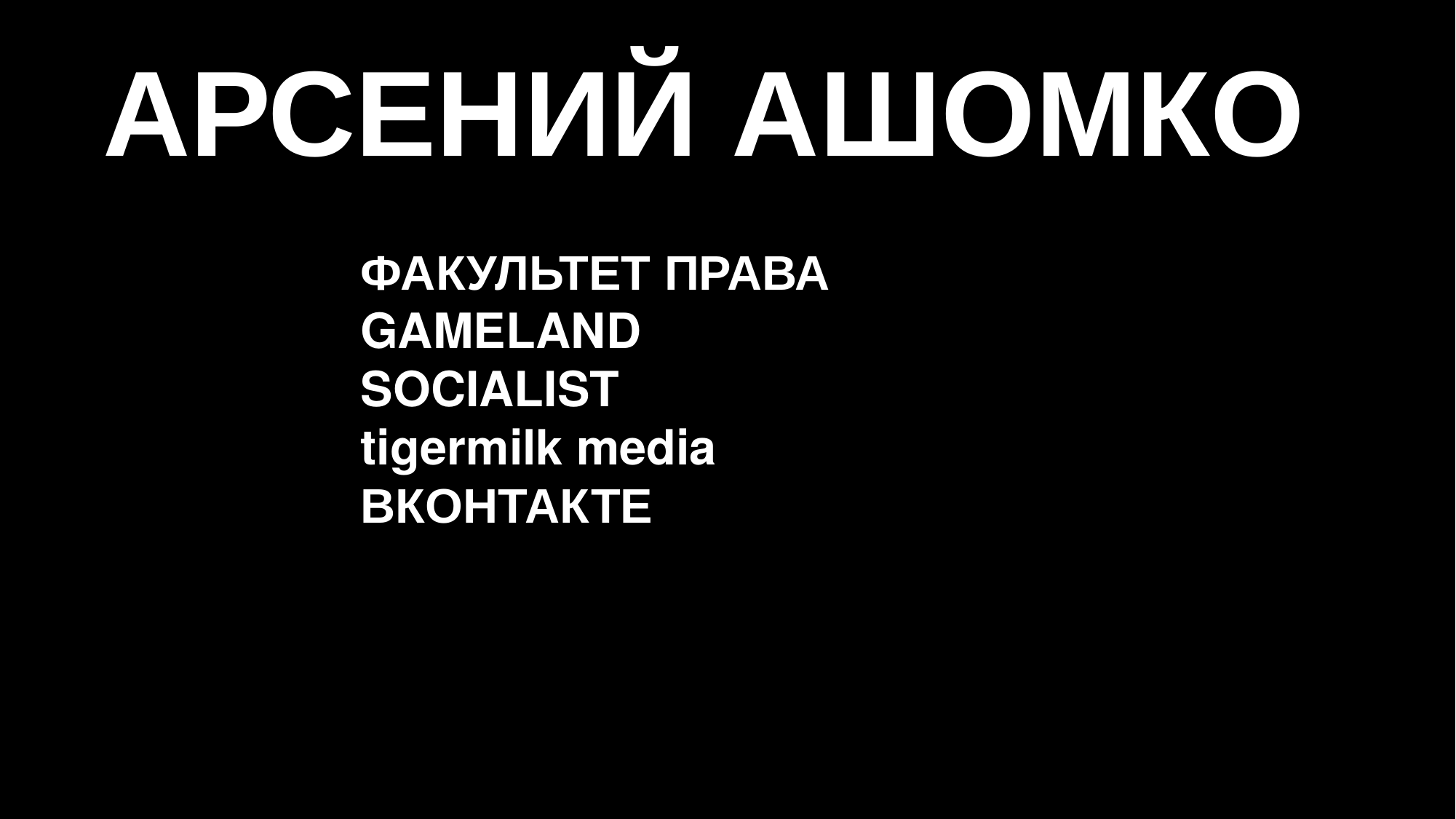

АРСЕНИЙ АШОМКО
ФАКУЛЬТЕТ ПРАВА
GAMELAND
SOCIALIST
tigermilk media
ВКОНТАКТЕ